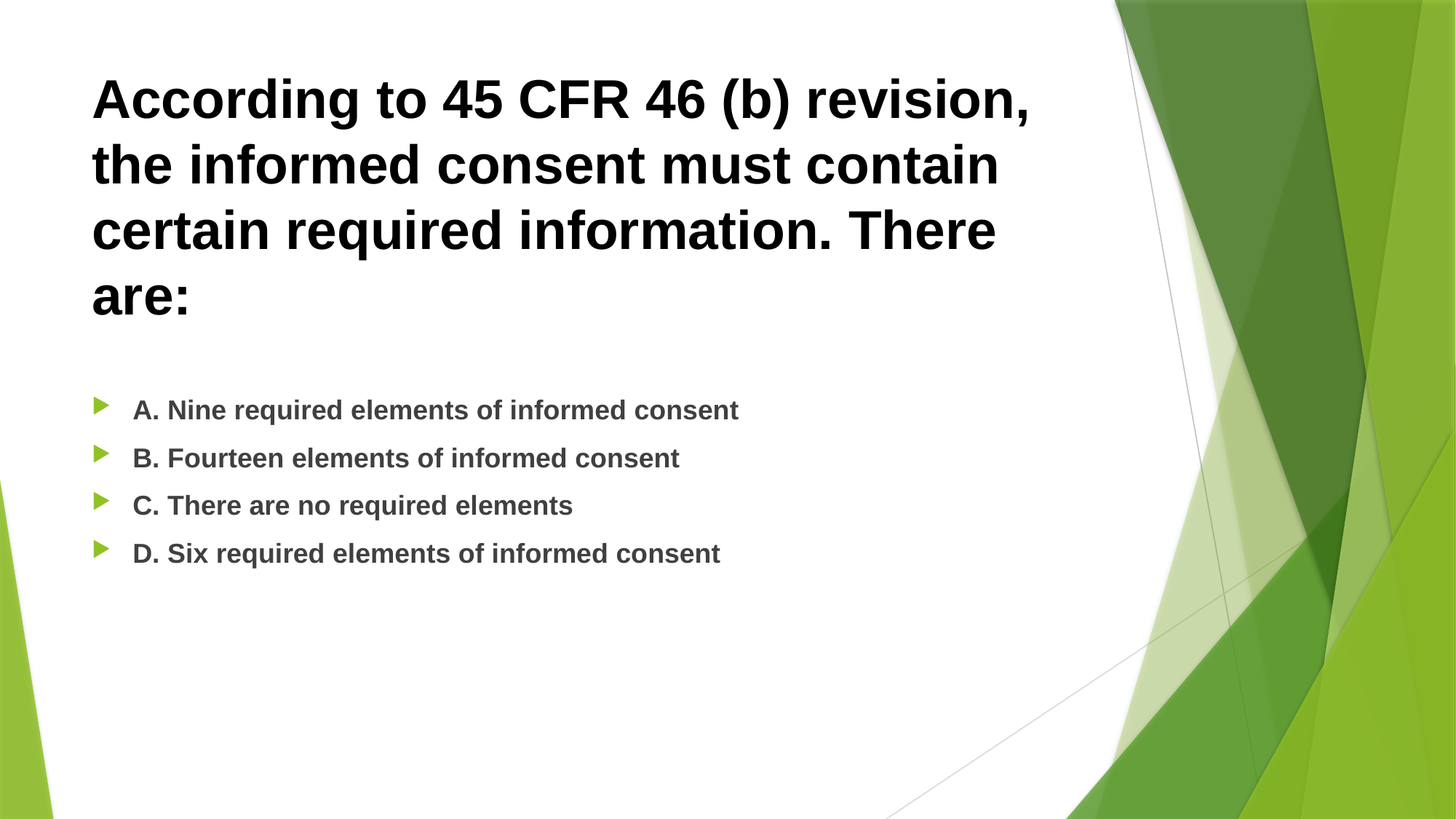

# According to 45 CFR 46 (b) revision, the informed consent must contain certain required information. There are:

A. Nine required elements of informed consent
B. Fourteen elements of informed consent
C. There are no required elements
D. Six required elements of informed consent